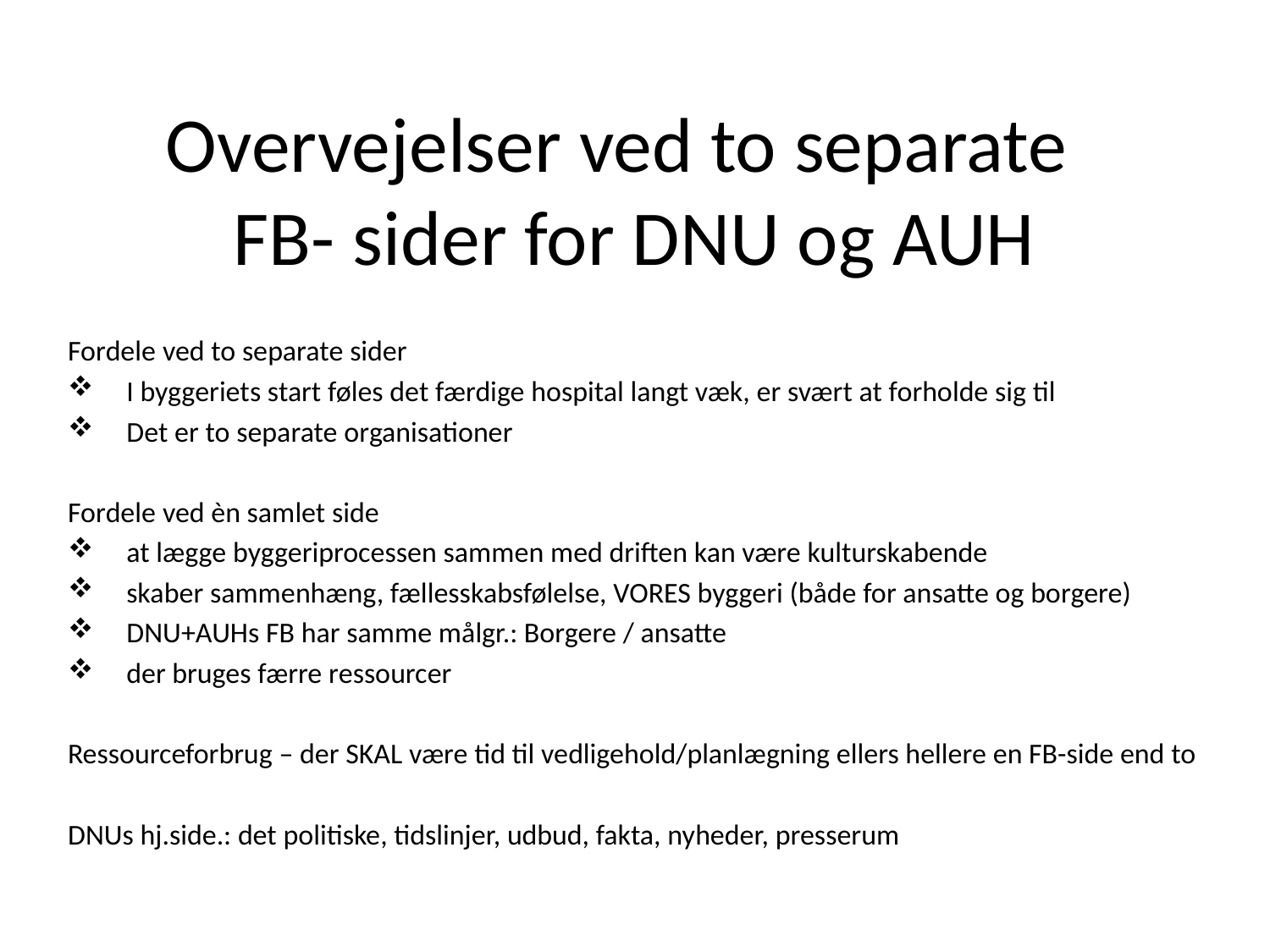

# Overvejelser ved to separate   FB- sider for DNU og AUH
Fordele ved to separate sider
I byggeriets start føles det færdige hospital langt væk, er svært at forholde sig til
Det er to separate organisationer

Fordele ved èn samlet side
at lægge byggeriprocessen sammen med driften kan være kulturskabende
skaber sammenhæng, fællesskabsfølelse, VORES byggeri (både for ansatte og borgere)
DNU+AUHs FB har samme målgr.: Borgere / ansatte
der bruges færre ressourcer

Ressourceforbrug – der SKAL være tid til vedligehold/planlægning ellers hellere en FB-side end to

DNUs hj.side.: det politiske, tidslinjer, udbud, fakta, nyheder, presserum